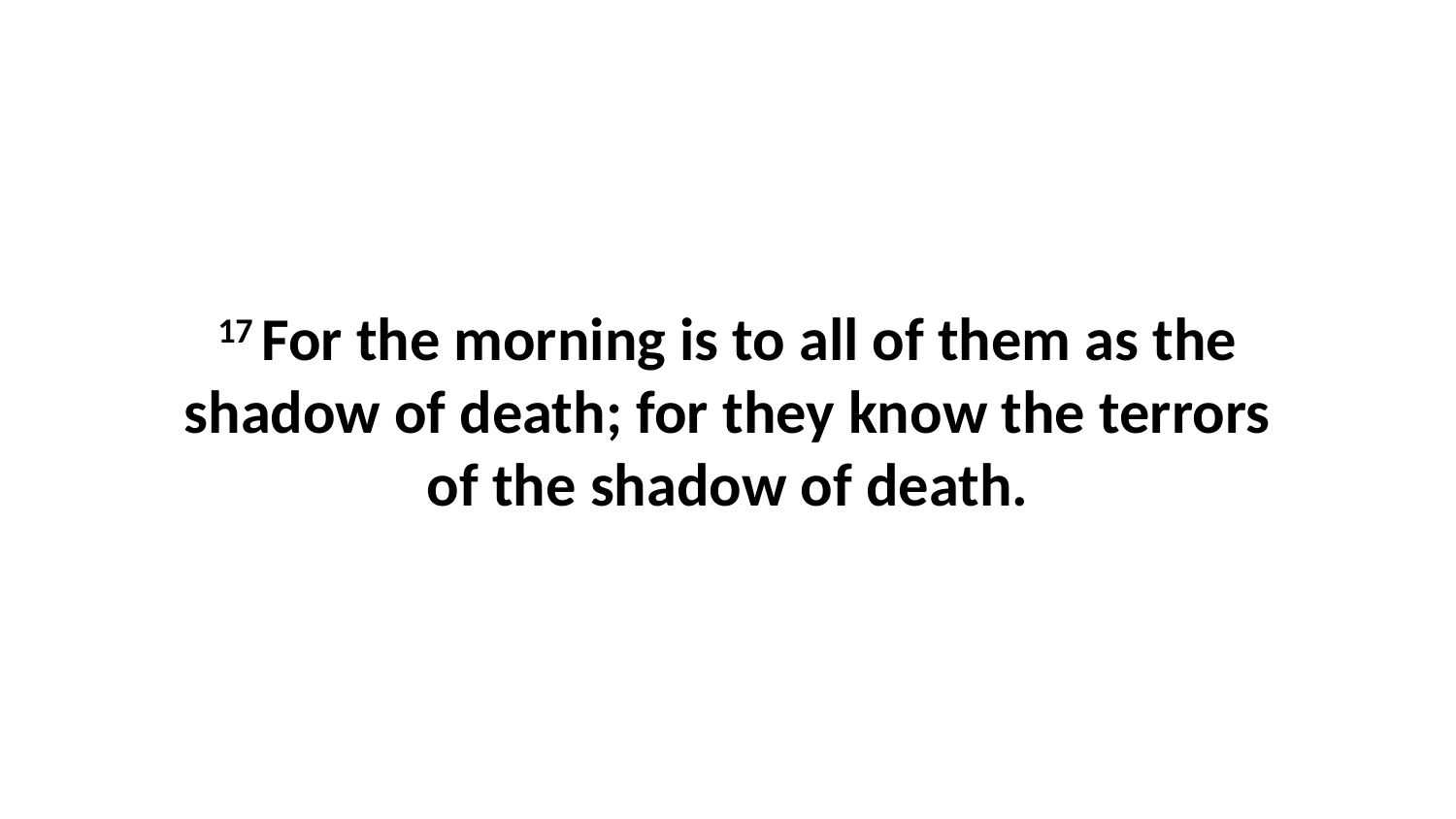

17 For the morning is to all of them as the shadow of death; for they know the terrors of the shadow of death.